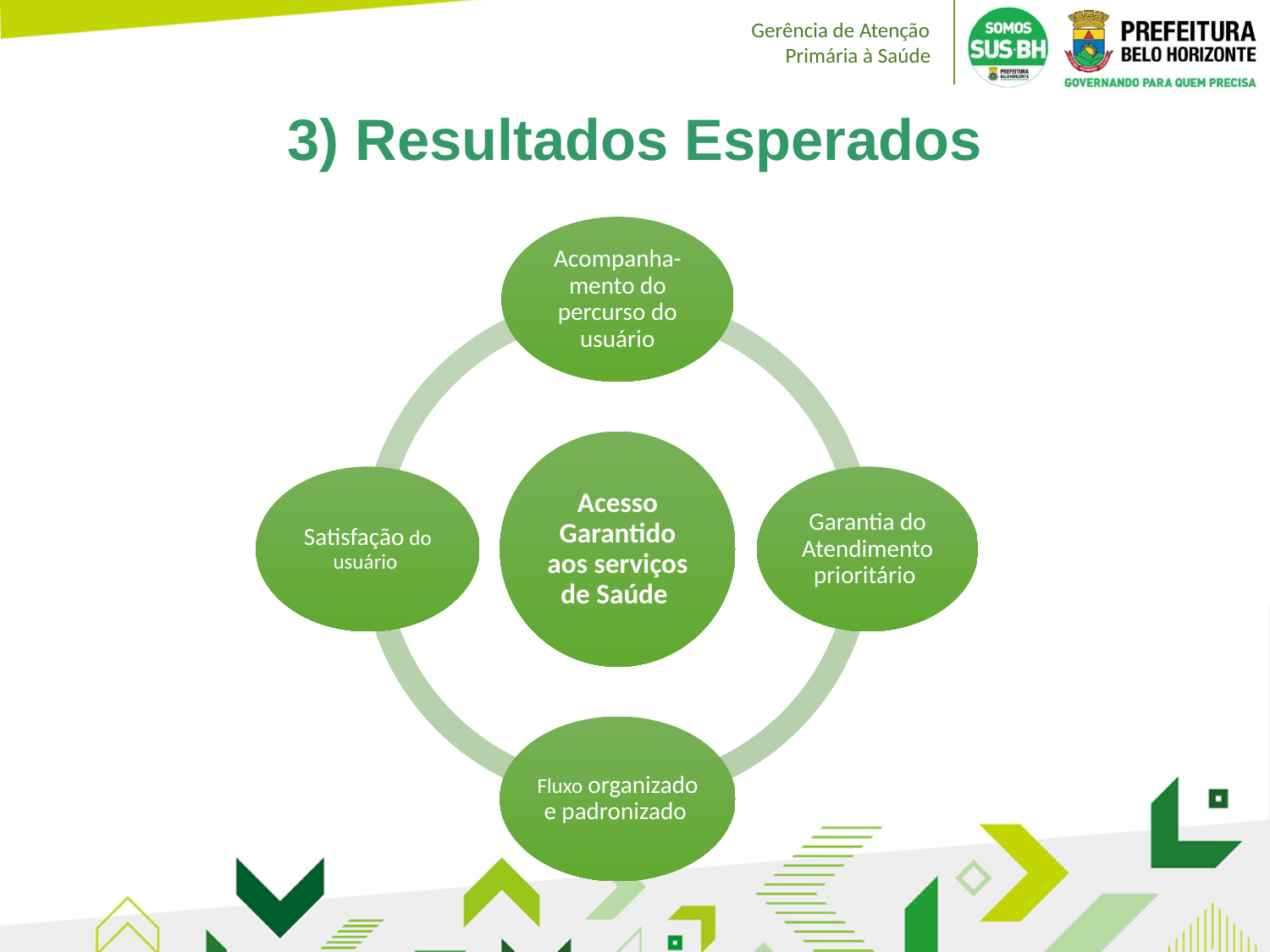

# 3) Resultados Esperados
Acesso Garantido aos serviços de Saúde
Acompanha-mento do percurso do usuário
Garantia do Atendimento prioritário
Fluxo organizado e padronizado
Satisfação do usuário